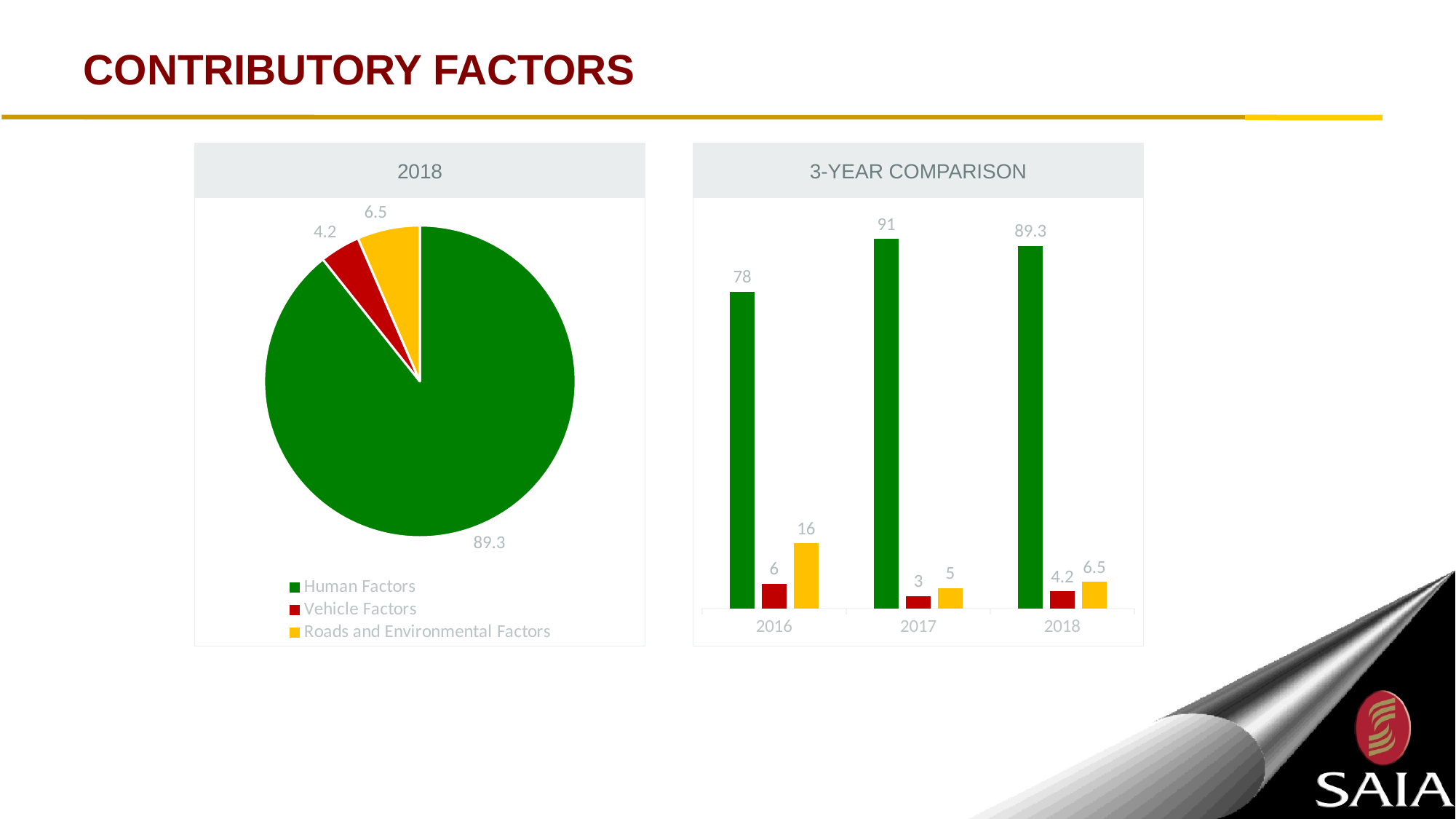

# CONTRIBUTORY FACTORS
2018
3-year comparison

### Chart

| Category | 2018 |
|---|---|
| Human Factors | 89.3 |
| Vehicle Factors | 4.2 |
| Roads and Environmental Factors | 6.5 |

### Chart

| Category |  |  |  |
|---|---|---|---|
| 2016 | 78.0 | 6.0 | 16.0 |
| 2017 | 91.0 | 3.0 | 5.0 |
| 2018 | 89.3 | 4.2 | 6.5 |